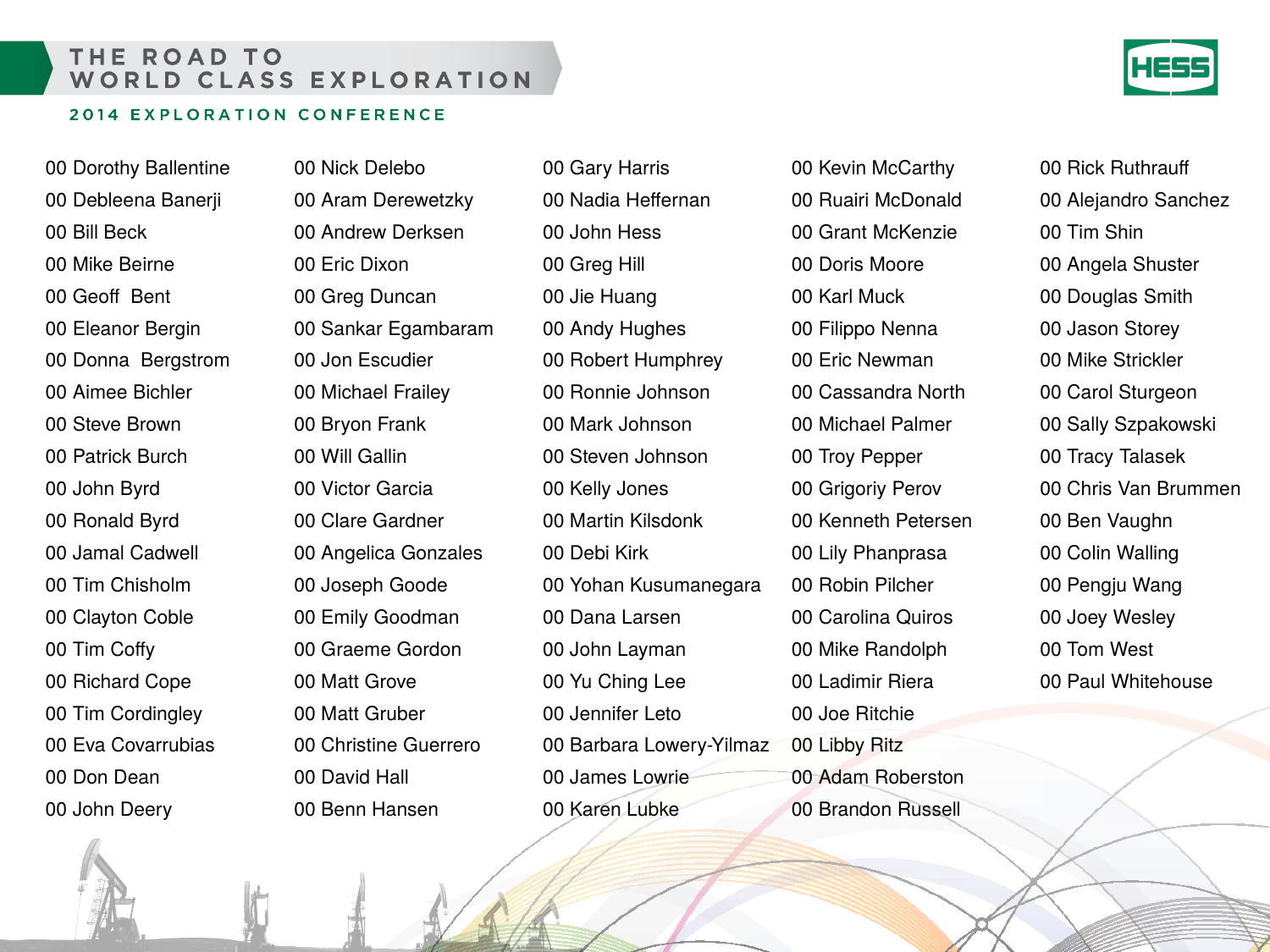

00 Dorothy Ballentine
00 Debleena Banerji
00 Bill Beck
00 Mike Beirne
00 Geoff  Bent
00 Eleanor Bergin
00 Donna  Bergstrom
00 Aimee Bichler
00 Steve Brown
00 Patrick Burch
00 John Byrd
00 Ronald Byrd
00 Jamal Cadwell
00 Tim Chisholm
00 Clayton Coble
00 Tim Coffy
00 Richard Cope
00 Tim Cordingley
00 Eva Covarrubias
00 Don Dean
00 John Deery
00 Nick Delebo
00 Aram Derewetzky
00 Andrew Derksen
00 Eric Dixon
00 Greg Duncan
00 Sankar Egambaram
00 Jon Escudier
00 Michael Frailey
00 Bryon Frank
00 Will Gallin
00 Victor Garcia
00 Clare Gardner
00 Angelica Gonzales
00 Joseph Goode
00 Emily Goodman
00 Graeme Gordon
00 Matt Grove
00 Matt Gruber
00 Christine Guerrero
00 David Hall
00 Benn Hansen
00 Gary Harris
00 Nadia Heffernan
00 John Hess
00 Greg Hill
00 Jie Huang
00 Andy Hughes
00 Robert Humphrey
00 Ronnie Johnson
00 Mark Johnson
00 Steven Johnson
00 Kelly Jones
00 Martin Kilsdonk
00 Debi Kirk
00 Yohan Kusumanegara
00 Dana Larsen
00 John Layman
00 Yu Ching Lee
00 Jennifer Leto
00 Barbara Lowery-Yilmaz
00 James Lowrie
00 Karen Lubke
00 Kevin McCarthy
00 Ruairi McDonald
00 Grant McKenzie
00 Doris Moore
00 Karl Muck
00 Filippo Nenna
00 Eric Newman
00 Cassandra North
00 Michael Palmer
00 Troy Pepper
00 Grigoriy Perov
00 Kenneth Petersen
00 Lily Phanprasa
00 Robin Pilcher
00 Carolina Quiros
00 Mike Randolph
00 Ladimir Riera
00 Joe Ritchie
00 Libby Ritz
00 Adam Roberston
00 Brandon Russell
00 Rick Ruthrauff
00 Alejandro Sanchez
00 Tim Shin
00 Angela Shuster
00 Douglas Smith
00 Jason Storey
00 Mike Strickler
00 Carol Sturgeon
00 Sally Szpakowski
00 Tracy Talasek
00 Chris Van Brummen
00 Ben Vaughn
00 Colin Walling
00 Pengju Wang
00 Joey Wesley
00 Tom West
00 Paul Whitehouse